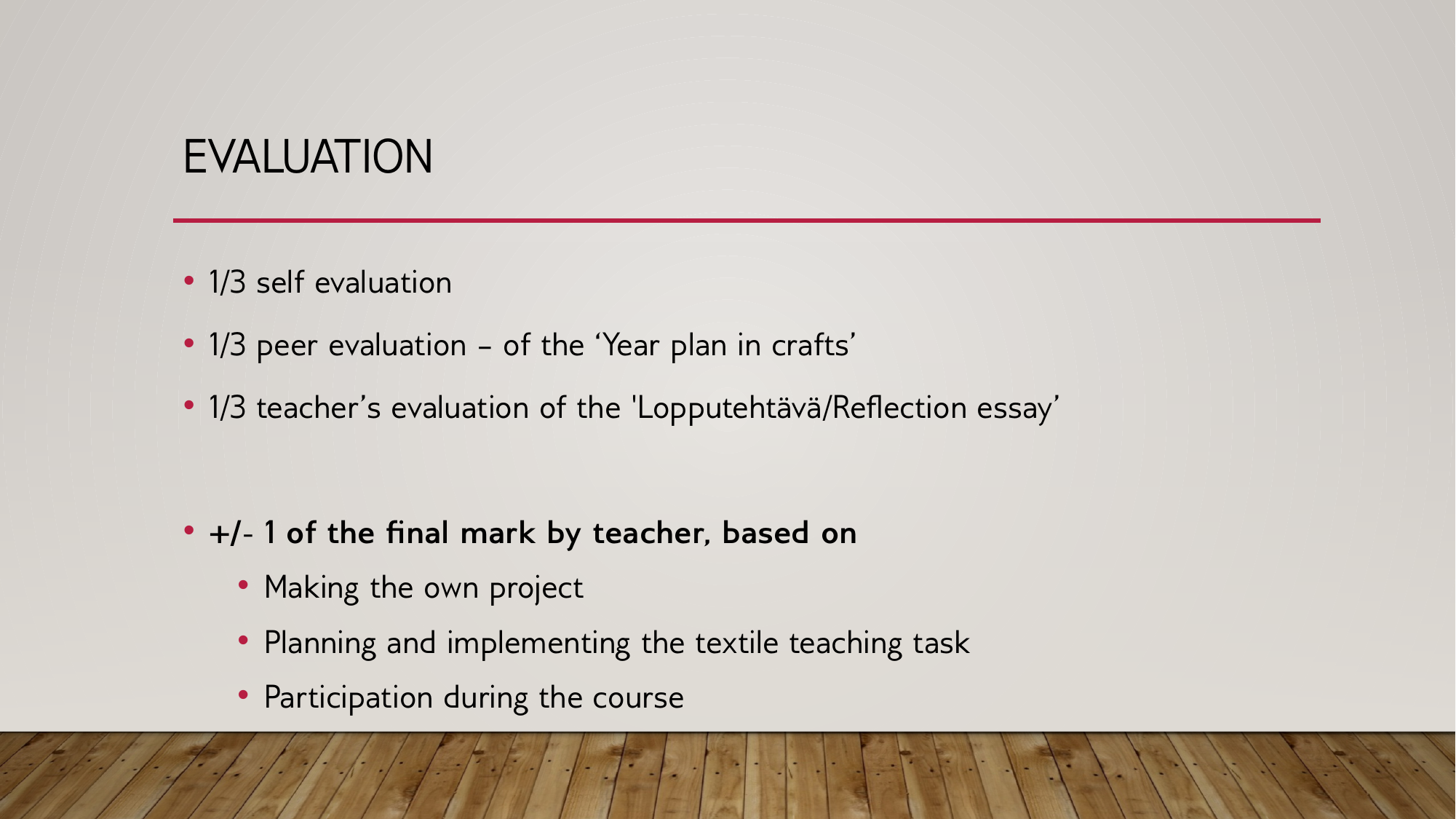

# Evaluation
1/3 self evaluation
1/3 peer evaluation – of the ‘Year plan in crafts’
1/3 teacher’s evaluation of the 'Lopputehtävä/Reflection essay’

+/- 1 of the final mark by teacher, based on
Making the own project
Planning and implementing the textile teaching task
Participation during the course